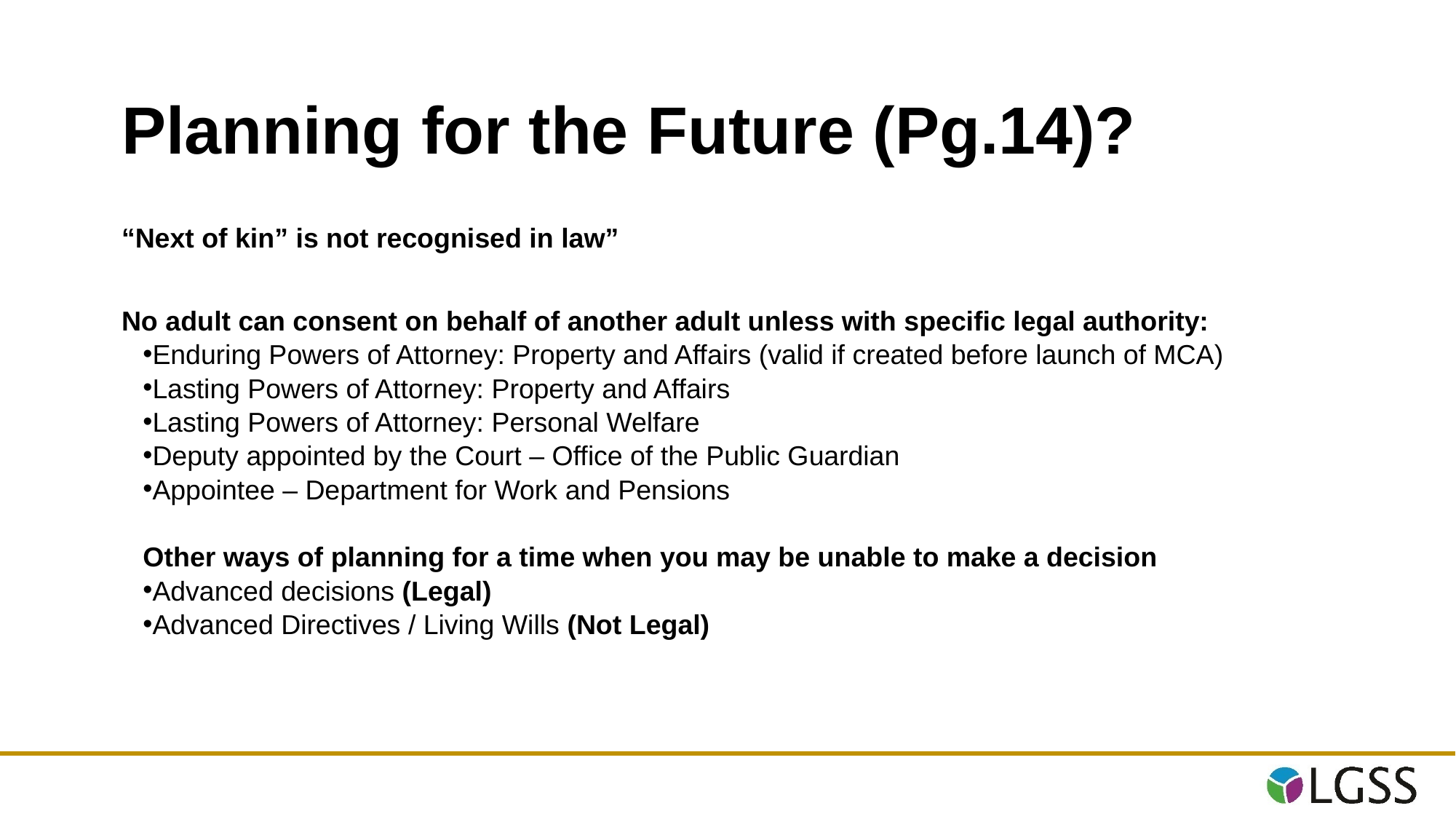

# Planning for the Future (Pg.14)?
“Next of kin” is not recognised in law”

No adult can consent on behalf of another adult unless with specific legal authority:
Enduring Powers of Attorney: Property and Affairs (valid if created before launch of MCA)
Lasting Powers of Attorney: Property and Affairs
Lasting Powers of Attorney: Personal Welfare
Deputy appointed by the Court – Office of the Public Guardian
Appointee – Department for Work and Pensions

Other ways of planning for a time when you may be unable to make a decision
Advanced decisions (Legal)
Advanced Directives / Living Wills (Not Legal)